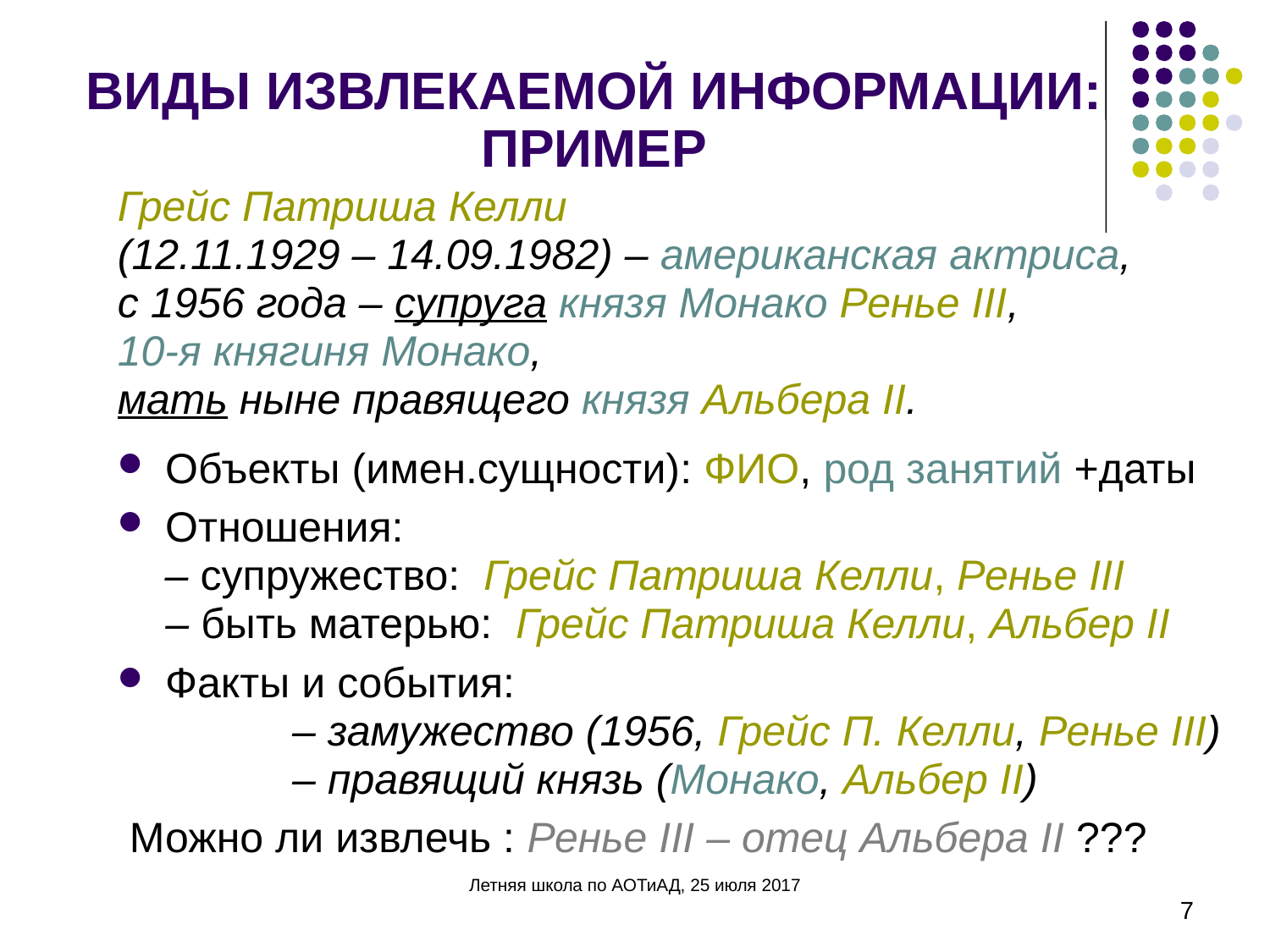

# ВИДЫ ИЗВЛЕКАЕМОЙ ИНФОРМАЦИИ: ПРИМЕР
Грейс Патриша Келли
(12.11.1929 – 14.09.1982) – американская актриса,
с 1956 года – супруга князя Монако Ренье III,
10-я княгиня Монако,
мать ныне правящего князя Альбера II.
Объекты (имен.сущности): ФИО, род занятий +даты
Отношения:
    – супружество:  Грейс Патриша Келли, Ренье III
– быть матерью:  Грейс Патриша Келли, Альбер II
Факты и события:
		– замужество (1956, Грейс П. Келли, Ренье III)
		– правящий князь (Монако, Альбер II)
 Можно ли извлечь : Ренье III – отец Альбера II ???
Летняя школа по АОТиАД, 25 июля 2017
7